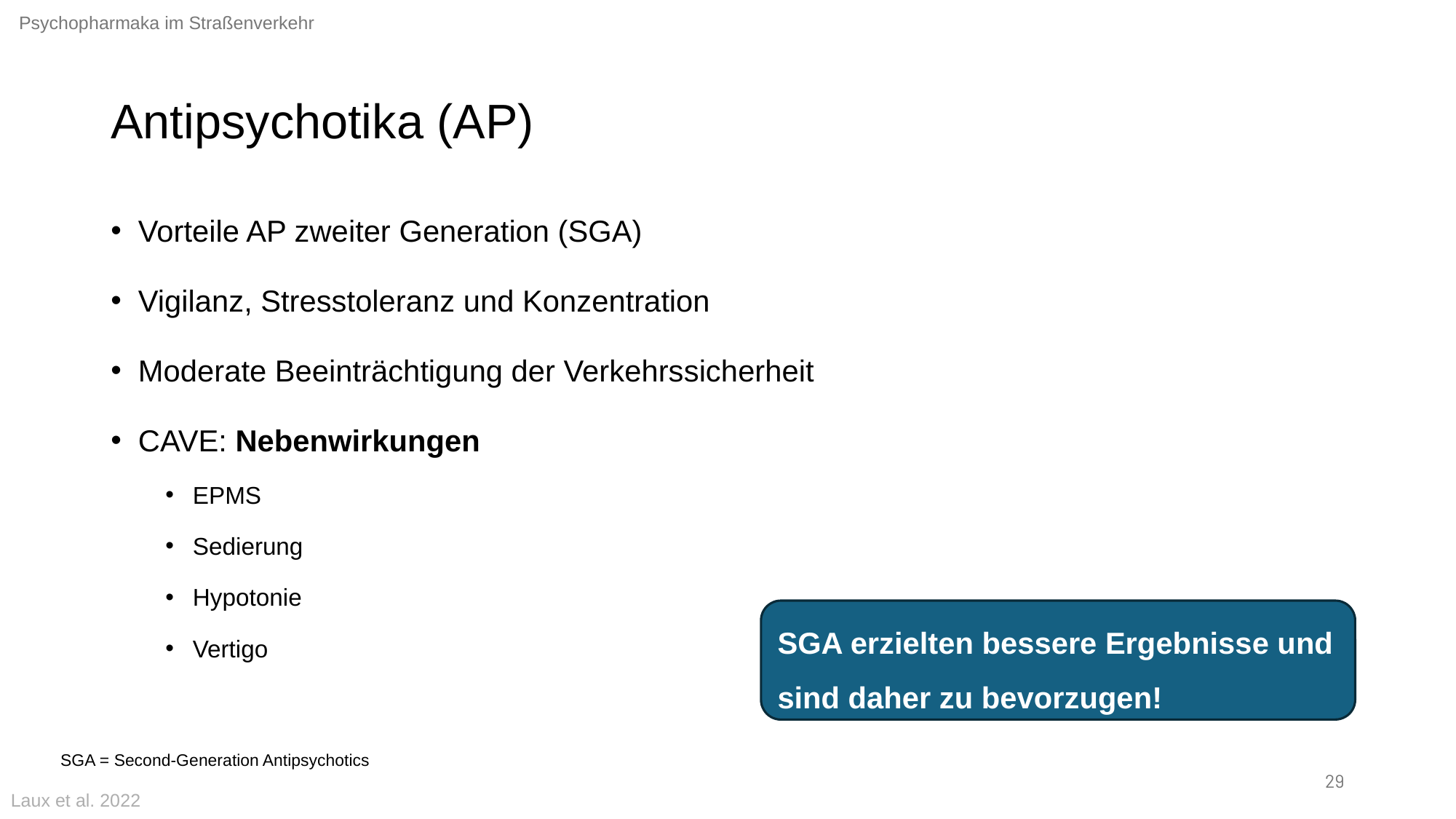

Psychopharmaka im Straßenverkehr
# Antipsychotika (AP)
Vorteile AP zweiter Generation (SGA)
Vigilanz, Stresstoleranz und Konzentration
Moderate Beeinträchtigung der Verkehrssicherheit
CAVE: Nebenwirkungen
EPMS
Sedierung
Hypotonie
Vertigo

SGA erzielten bessere Ergebnisse und sind daher zu bevorzugen!
SGA = Second-Generation Antipsychotics
29
Laux et al. 2022